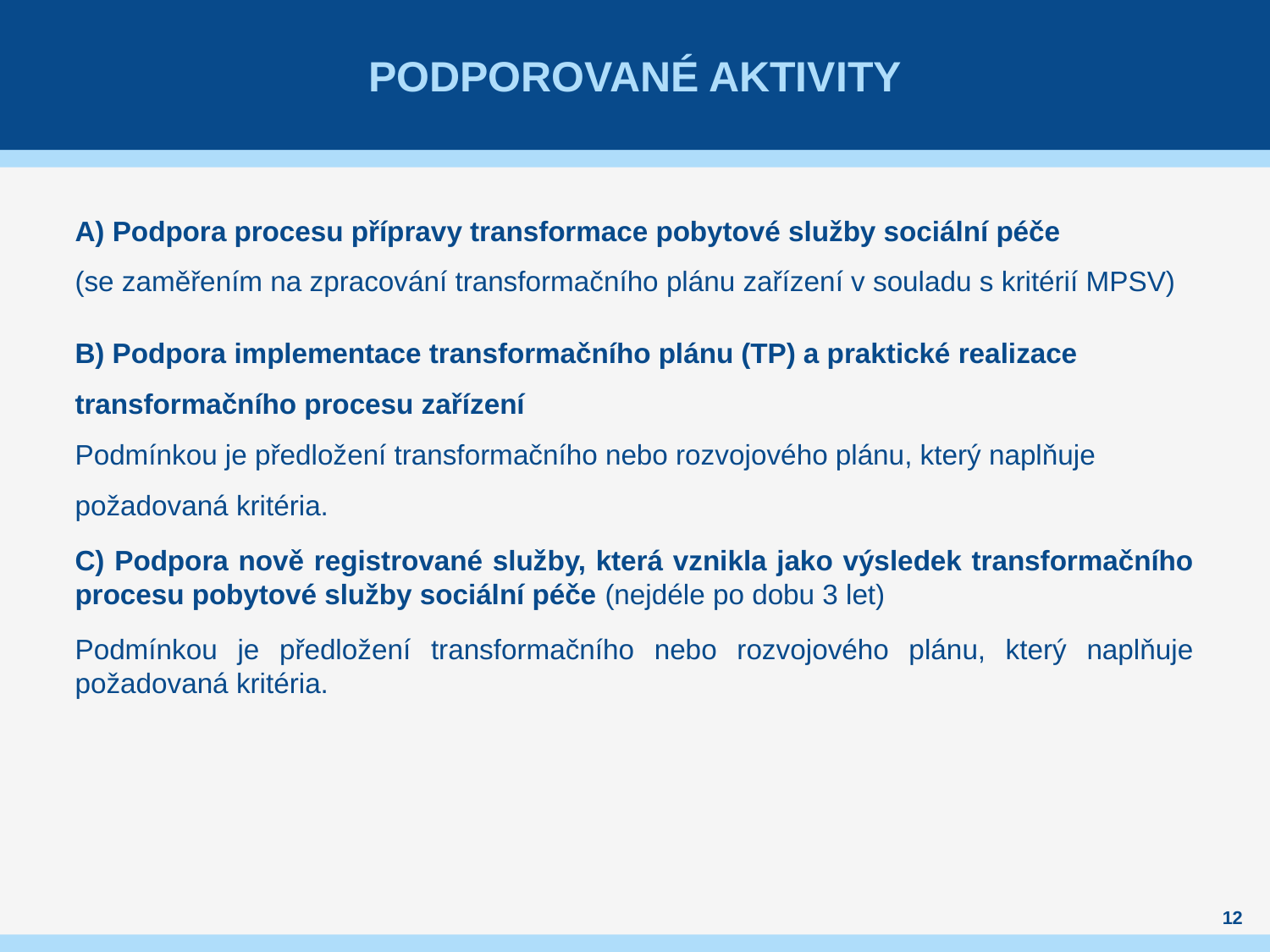

# Podporované aktivity
A) Podpora procesu přípravy transformace pobytové služby sociální péče
(se zaměřením na zpracování transformačního plánu zařízení v souladu s kritérií MPSV)
B) Podpora implementace transformačního plánu (TP) a praktické realizace transformačního procesu zařízení
Podmínkou je předložení transformačního nebo rozvojového plánu, který naplňuje požadovaná kritéria.
C) Podpora nově registrované služby, která vznikla jako výsledek transformačního procesu pobytové služby sociální péče (nejdéle po dobu 3 let)
Podmínkou je předložení transformačního nebo rozvojového plánu, který naplňuje požadovaná kritéria.

12